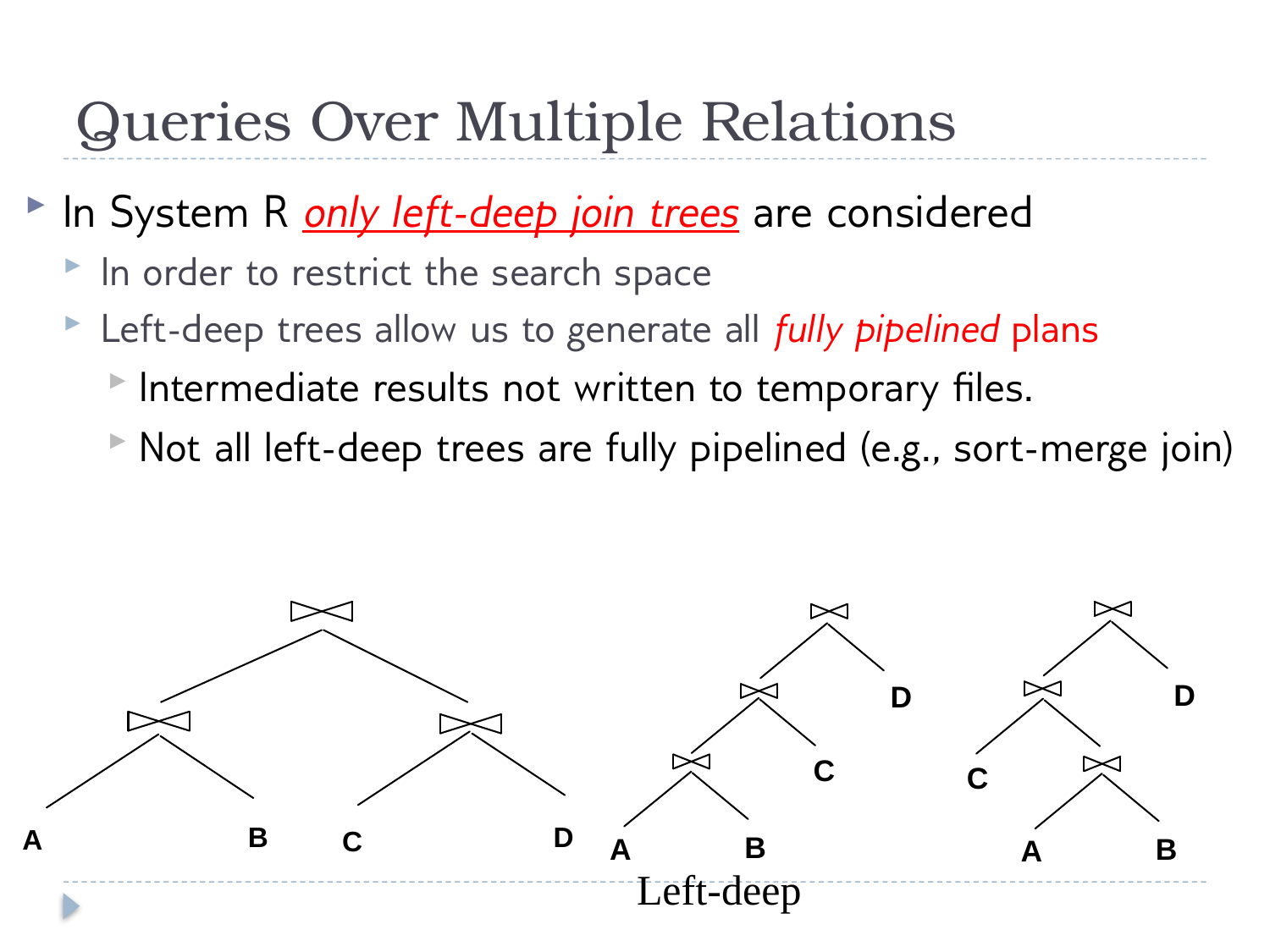

# Queries Over Multiple Relations
In System R only left-deep join trees are considered
In order to restrict the search space
Left-deep trees allow us to generate all fully pipelined plans
Intermediate results not written to temporary files.
Not all left-deep trees are fully pipelined (e.g., sort-merge join)

D
B
A
C

D
D

C
C

B
A
B
A

Left-deep